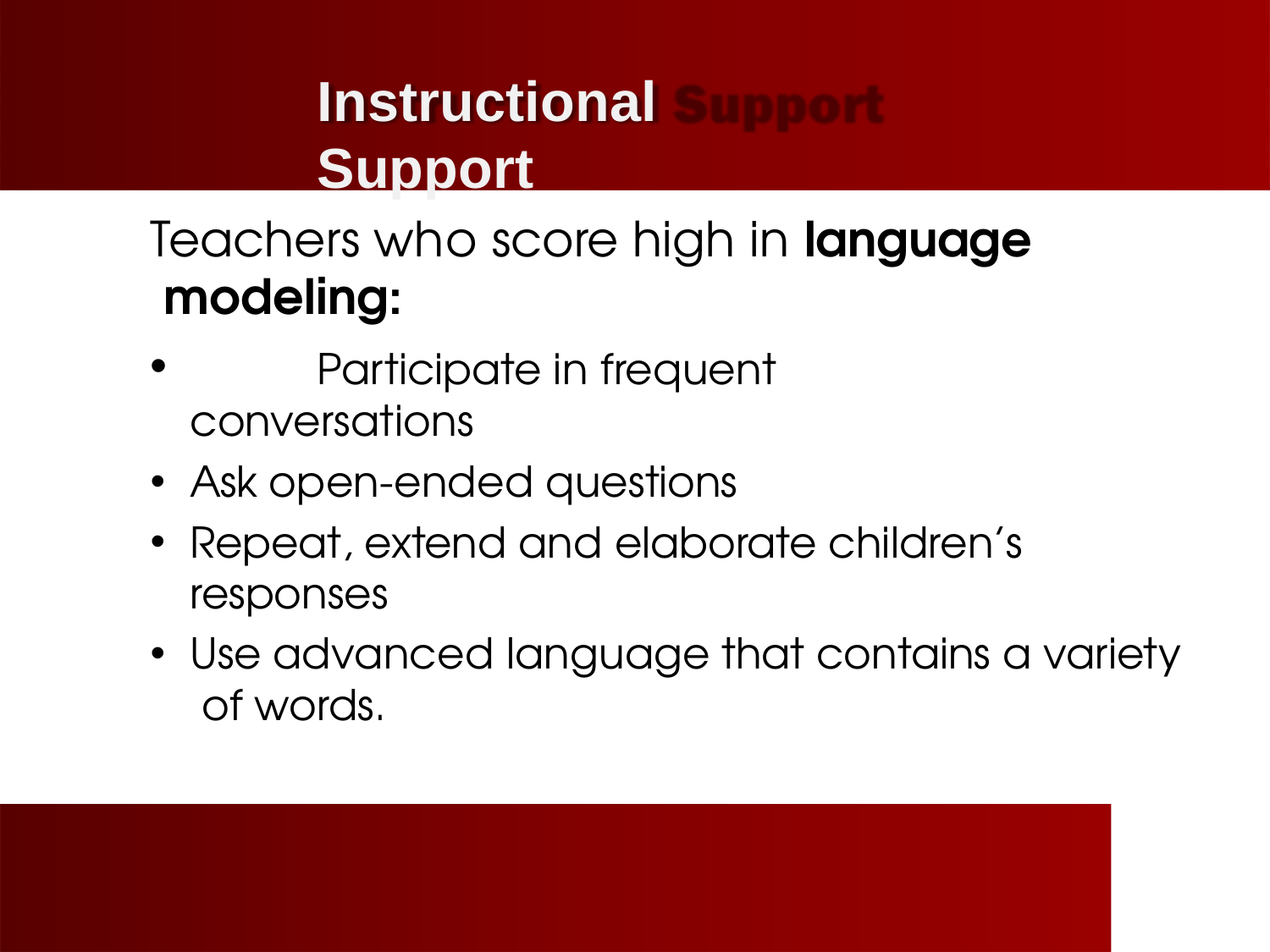

# Instructional Support
Teachers who score high in language  modeling:
	Participate in frequent conversations
Ask open-ended questions
Repeat, extend and elaborate children’s
responses
Use advanced language that contains a variety  of words.